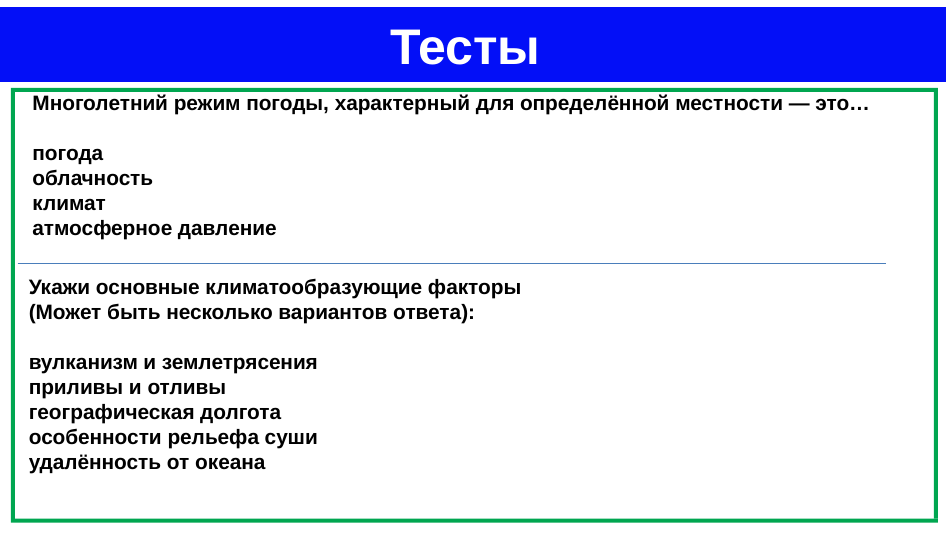

Тесты
Многолетний режим погоды, характерный для определённой местности — это…

погода
облачность
климат
атмосферное давление
Укажи основные климатообразующие факторы
(Может быть несколько вариантов ответа):

вулканизм и землетрясения
приливы и отливы
географическая долгота
особенности рельефа суши
удалённость от океана